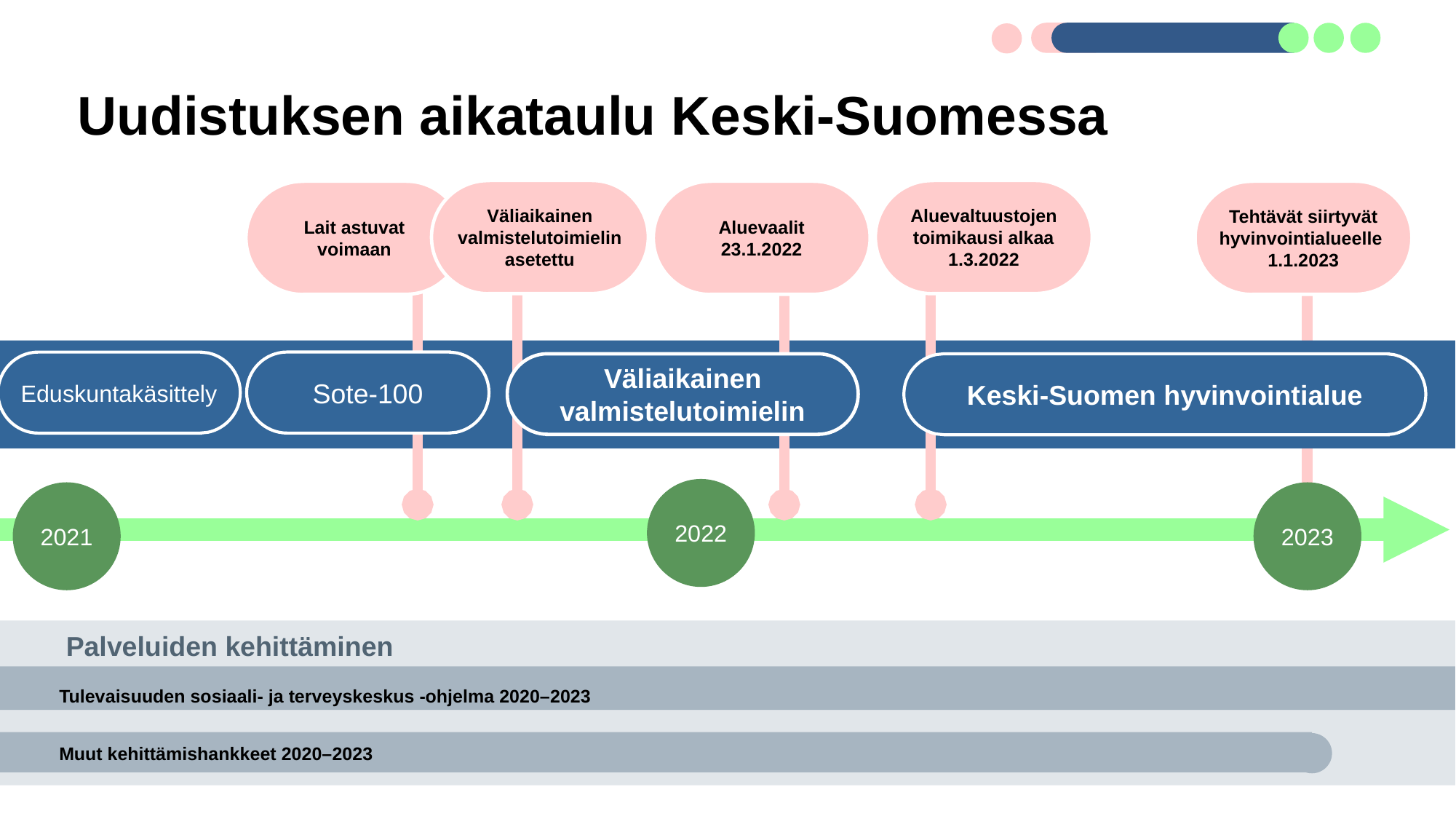

# Uudistuksen aikataulu Keski-Suomessa
Väliaikainen valmistelutoimielin
asetettu
Aluevaltuustojen toimikausi alkaa
1.3.2022
Lait astuvat
voimaan
Aluevaalit
23.1.2022
Tehtävät siirtyvät hyvinvointialueelle
1.1.2023

Sote-100
Eduskuntakäsittely
Väliaikainen valmistelutoimielin
Keski-Suomen hyvinvointialue

2022
2021
2023

Palveluiden kehittäminen

Tulevaisuuden sosiaali- ja terveyskeskus -ohjelma 2020–2023

Muut kehittämishankkeet 2020–2023
Rakenna näistä elementit

Lakien
voimaan tulo